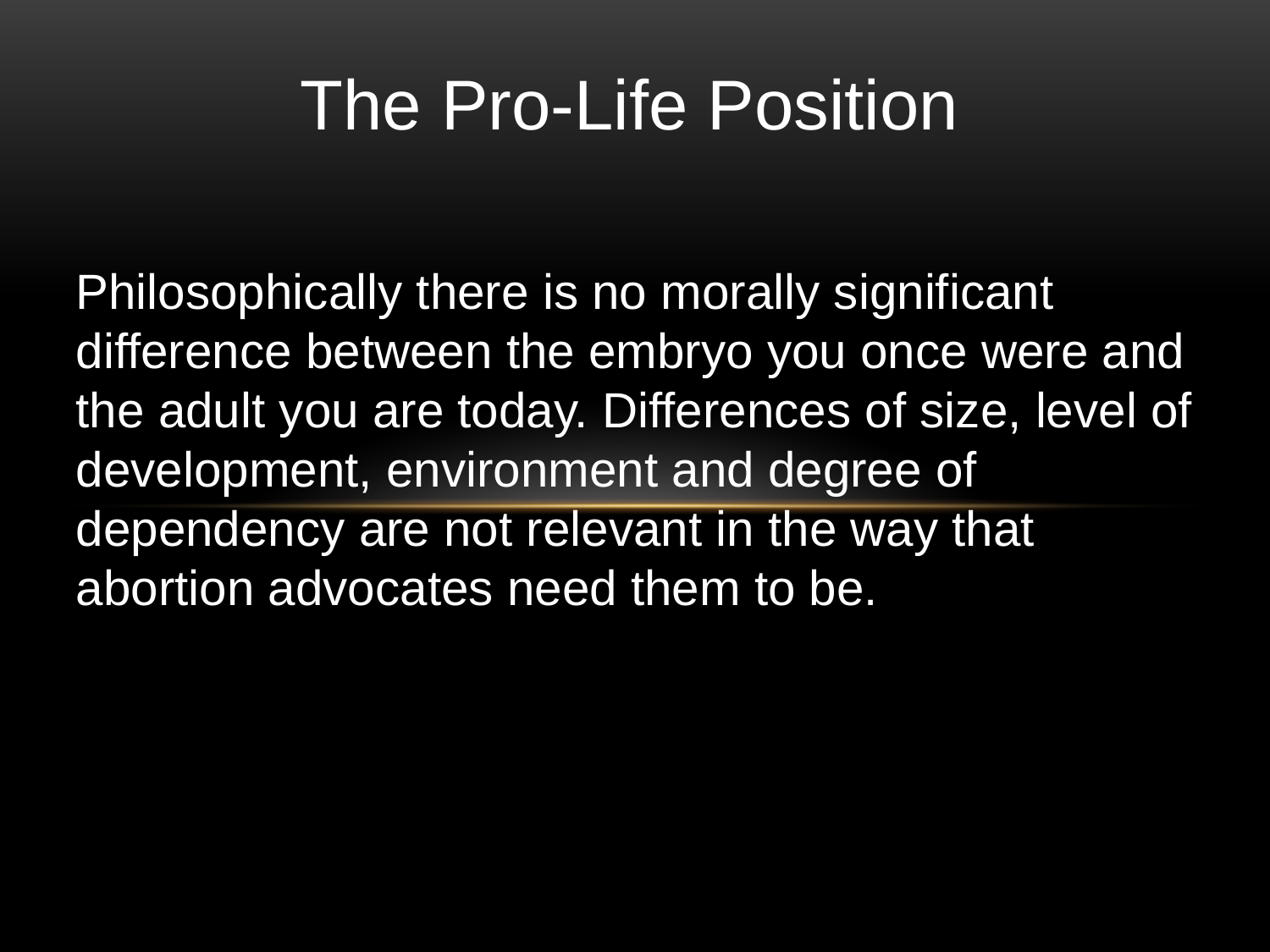

The Pro-Life Position
Philosophically there is no morally significant difference between the embryo you once were and the adult you are today. Differences of size, level of development, environment and degree of dependency are not relevant in the way that abortion advocates need them to be.